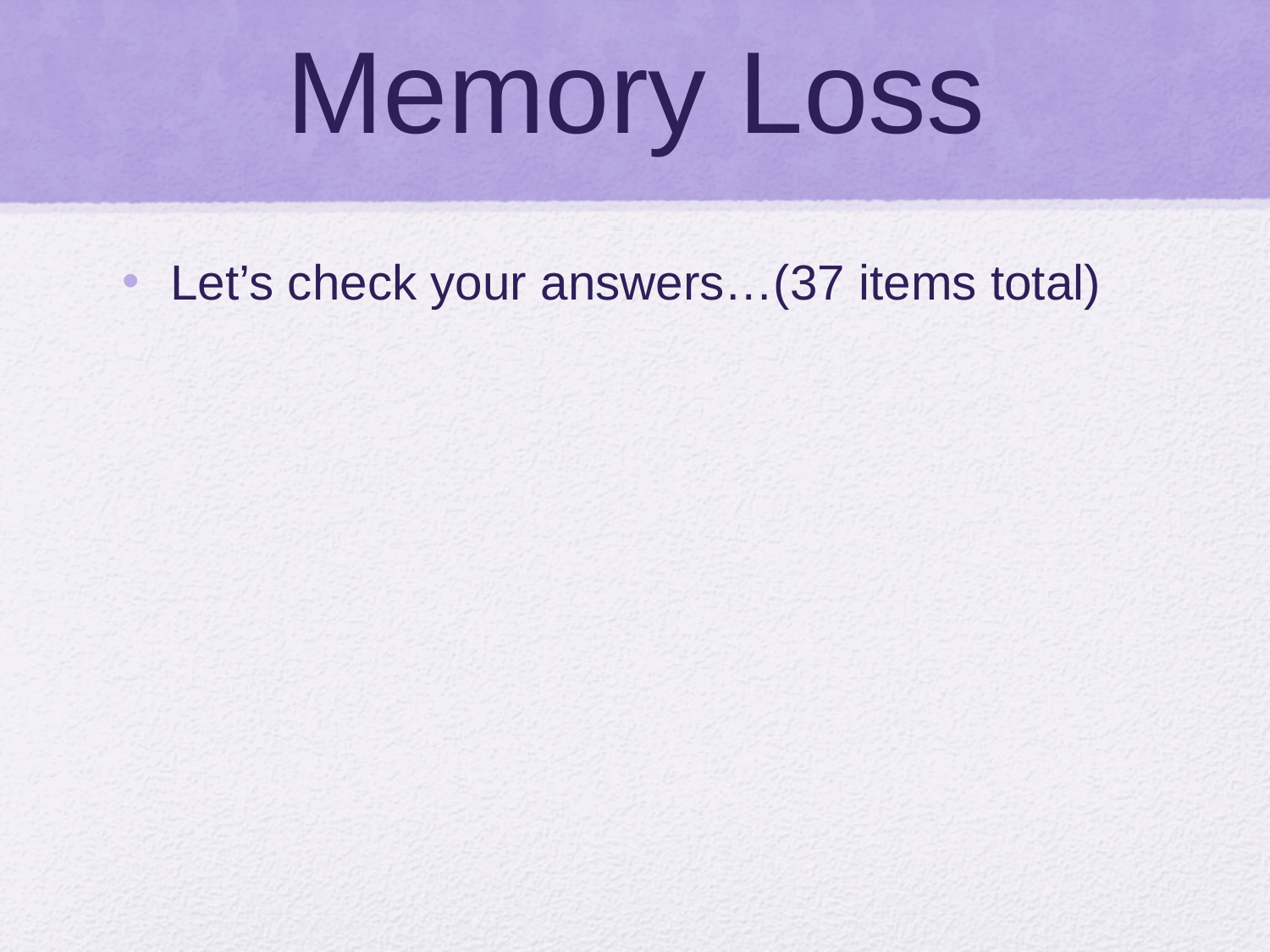

# Memory Loss
Let’s check your answers…(37 items total)